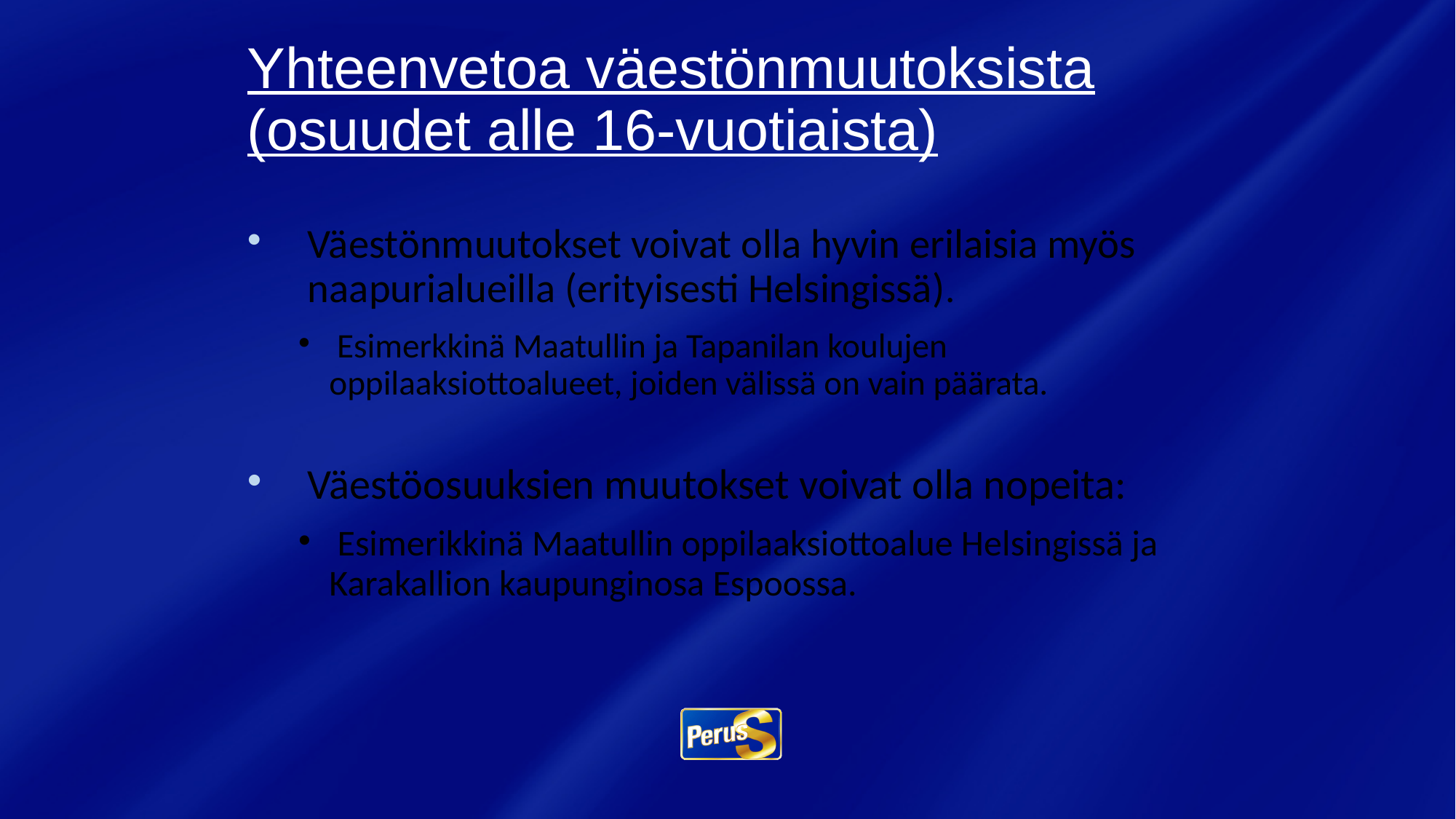

# Yhteenvetoa väestönmuutoksista (osuudet alle 16-vuotiaista)
Väestönmuutokset voivat olla hyvin erilaisia myös naapurialueilla (erityisesti Helsingissä).
 Esimerkkinä Maatullin ja Tapanilan koulujen oppilaaksiottoalueet, joiden välissä on vain päärata.

Väestöosuuksien muutokset voivat olla nopeita:
 Esimerikkinä Maatullin oppilaaksiottoalue Helsingissä ja Karakallion kaupunginosa Espoossa.